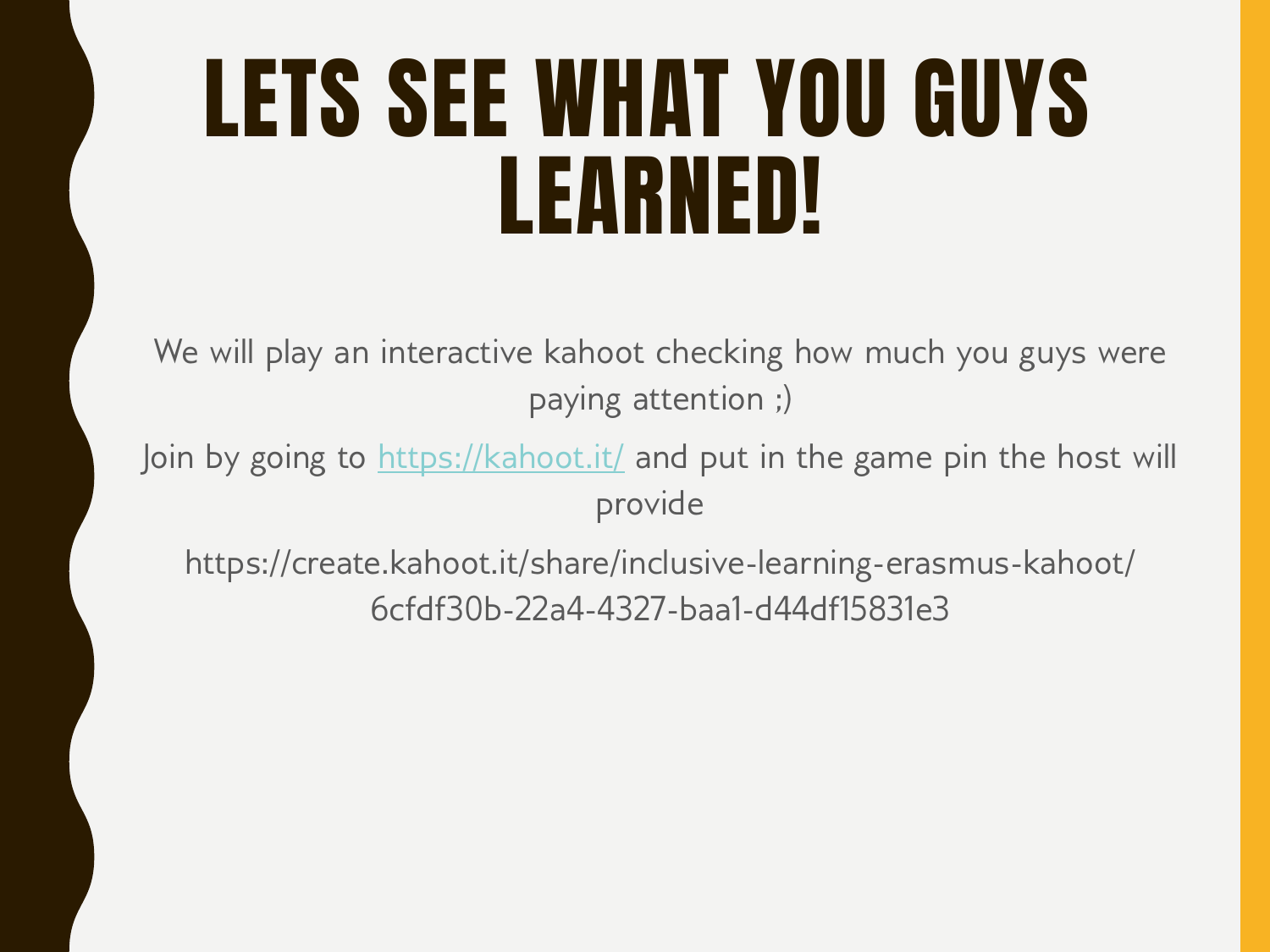

# Lets see what you guys learned!
We will play an interactive kahoot checking how much you guys were paying attention ;)
Join by going to https://kahoot.it/ and put in the game pin the host will provide
https://create.kahoot.it/share/inclusive-learning-erasmus-kahoot/6cfdf30b-22a4-4327-baa1-d44df15831e3